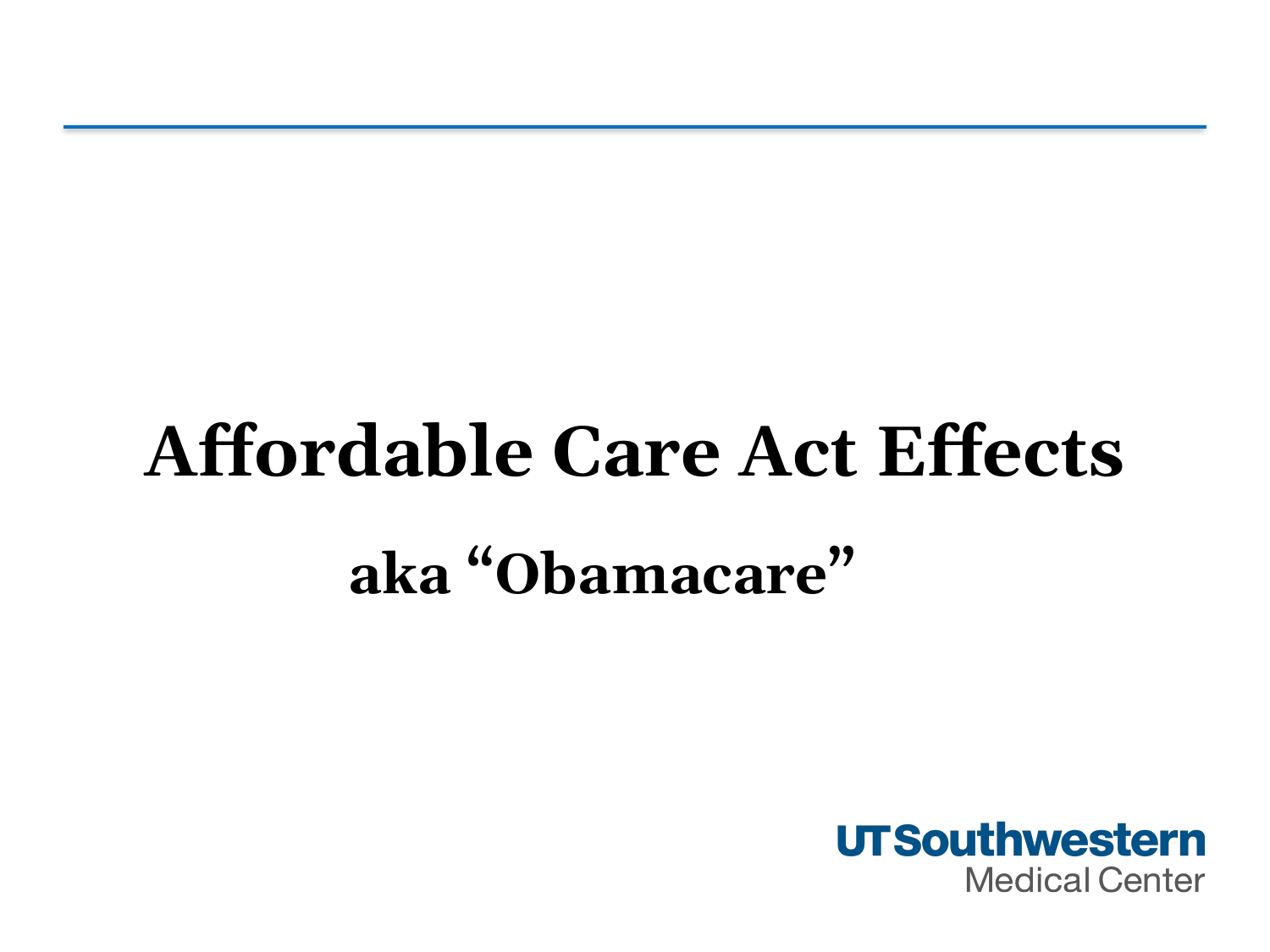

# Affordable Care Act Effects

aka “Obamacare”